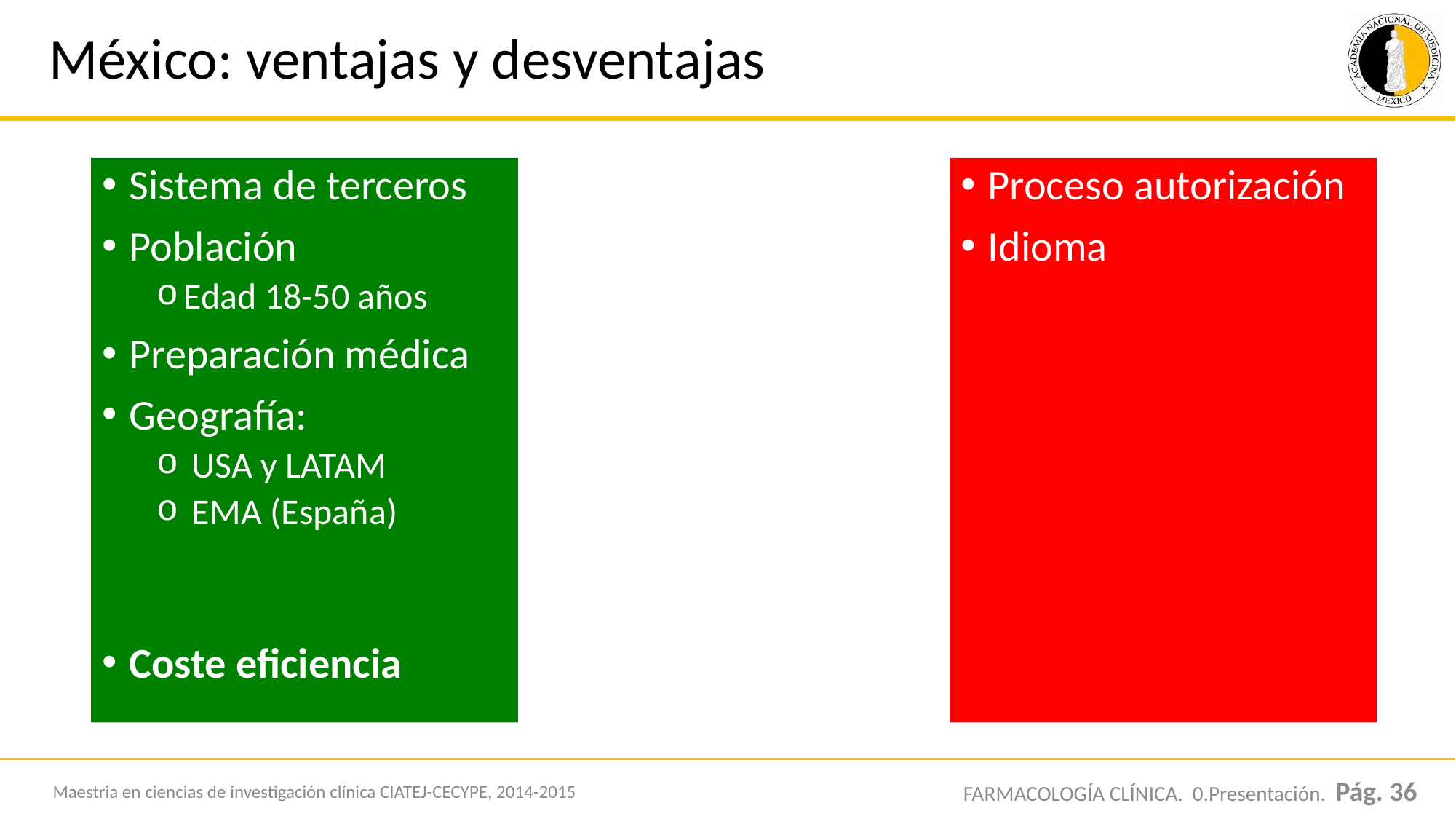

# México: ventajas y desventajas
Proceso autorización
Idioma

Sistema de terceros
Población
Edad 18-50 años
Preparación médica
Geografía:
 USA y LATAM
 EMA (España)

Coste eficiencia

Maestria en ciencias de investigación clínica CIATEJ-CECYPE, 2014-2015
FARMACOLOGÍA CLÍNICA.  0.Presentación.  Pág. 36